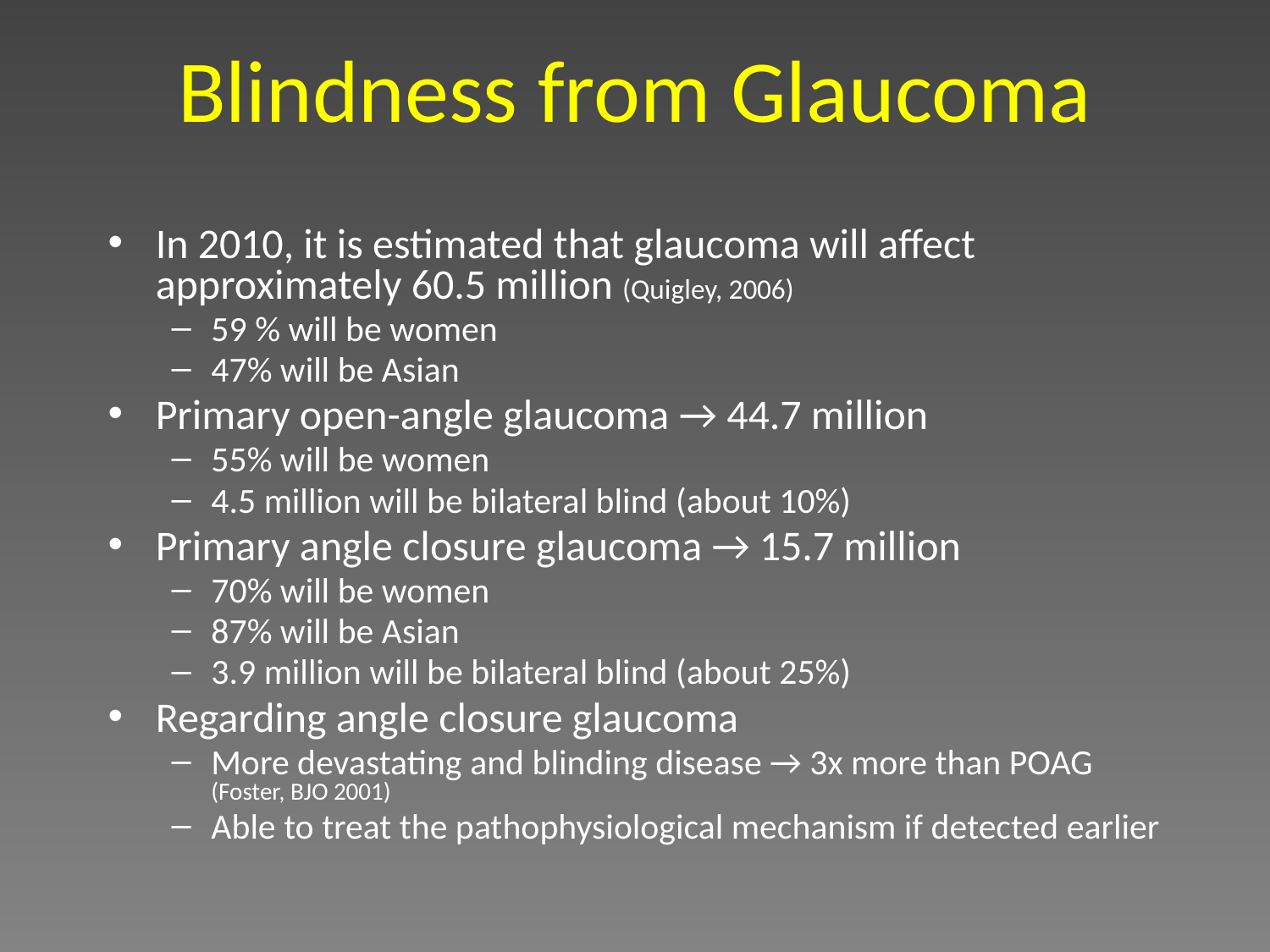

# Blindness from Glaucoma
In 2010, it is estimated that glaucoma will affect approximately 60.5 million (Quigley, 2006)
59 % will be women
47% will be Asian
Primary open-angle glaucoma → 44.7 million
55% will be women
4.5 million will be bilateral blind (about 10%)
Primary angle closure glaucoma → 15.7 million
70% will be women
87% will be Asian
3.9 million will be bilateral blind (about 25%)
Regarding angle closure glaucoma
More devastating and blinding disease → 3x more than POAG (Foster, BJO 2001)
Able to treat the pathophysiological mechanism if detected earlier